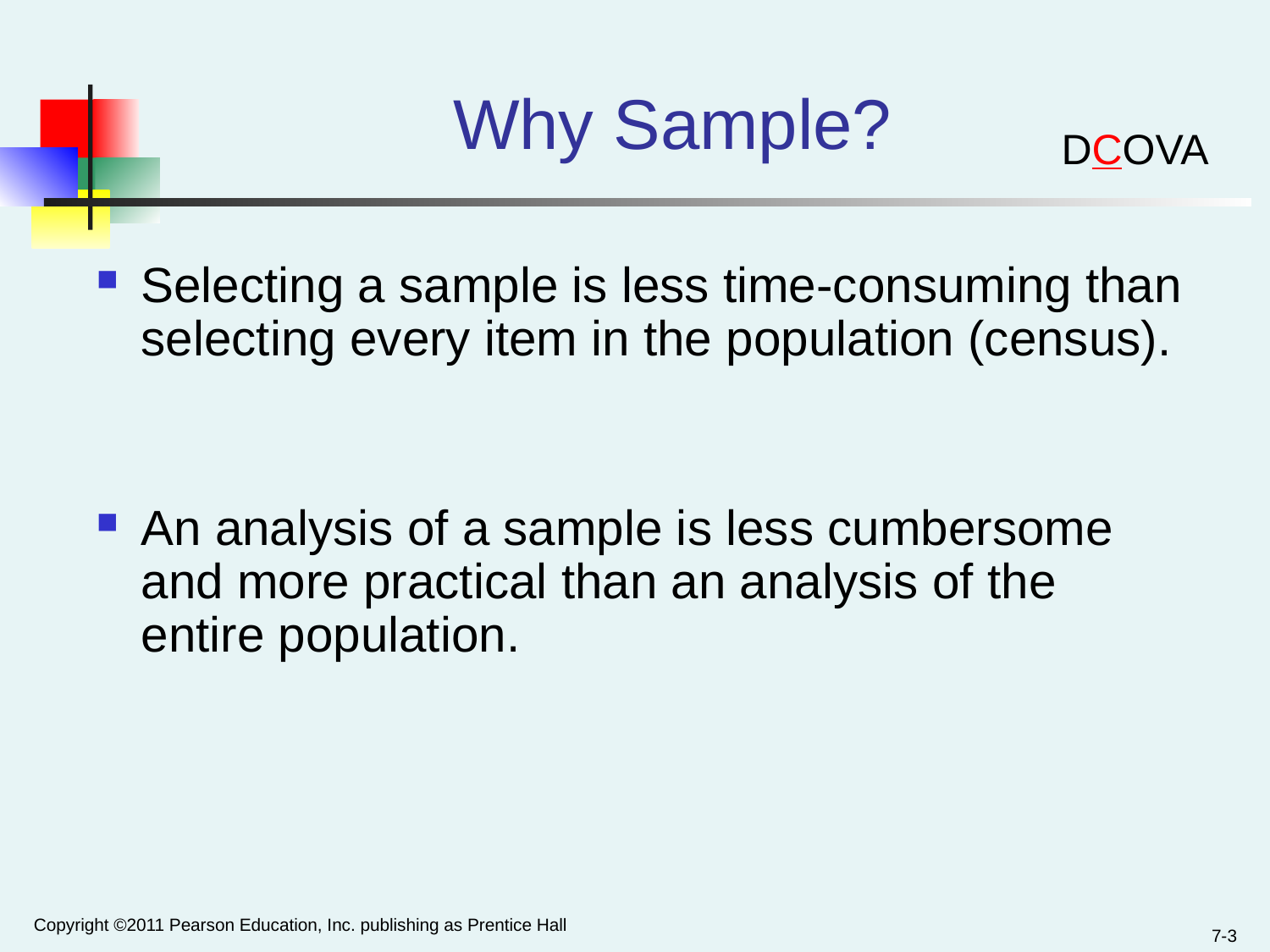

# Why Sample?
DCOVA
Selecting a sample is less time-consuming than selecting every item in the population (census).

An analysis of a sample is less cumbersome and more practical than an analysis of the entire population.
Copyright ©2011 Pearson Education, Inc. publishing as Prentice Hall
7-3